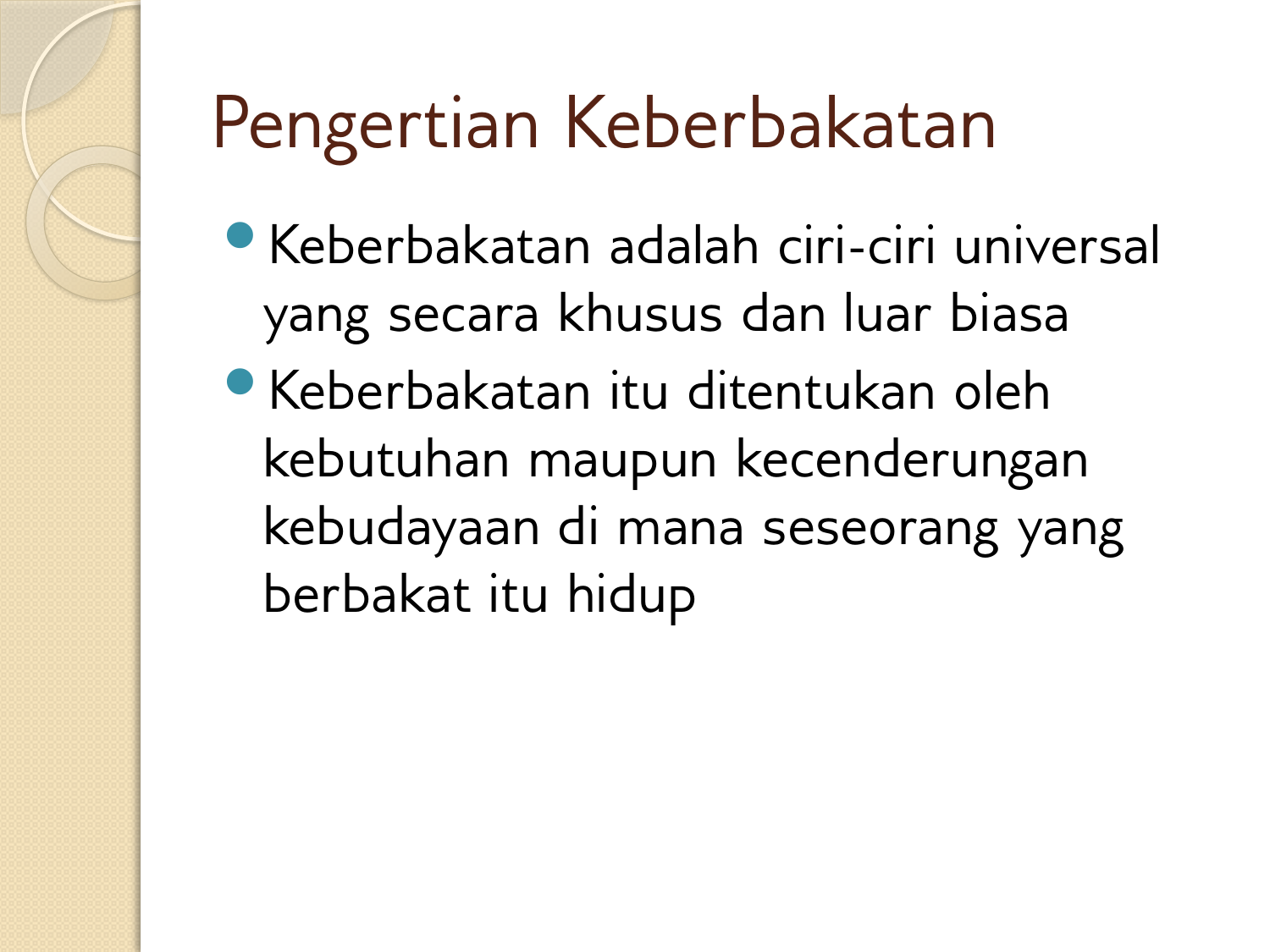

# Pengertian Keberbakatan
Keberbakatan adalah ciri-ciri universal yang secara khusus dan luar biasa
Keberbakatan itu ditentukan oleh kebutuhan maupun kecenderungan kebudayaan di mana seseorang yang berbakat itu hidup